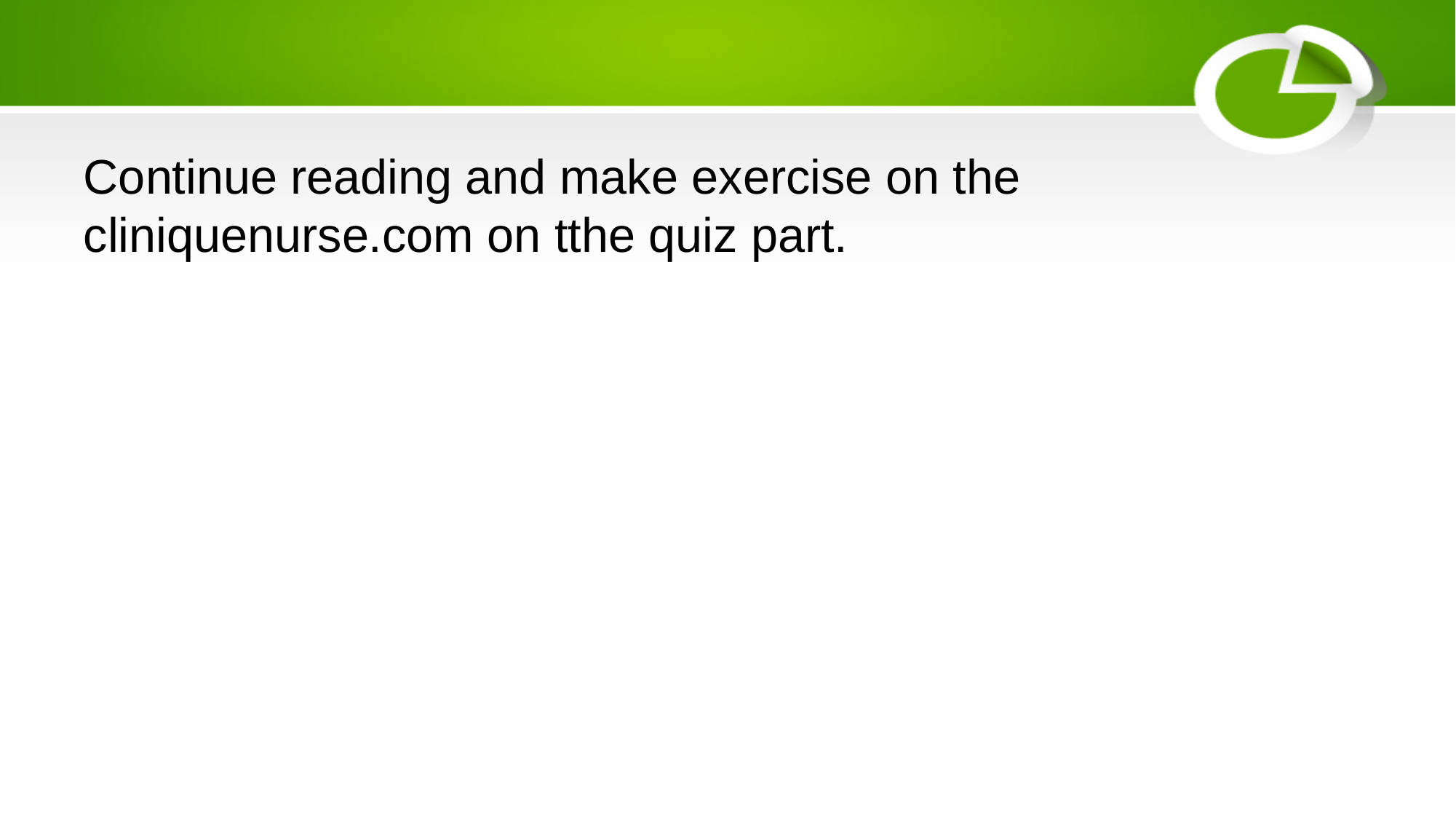

Continue reading and make exercise on the cliniquenurse.com on tthe quiz part.